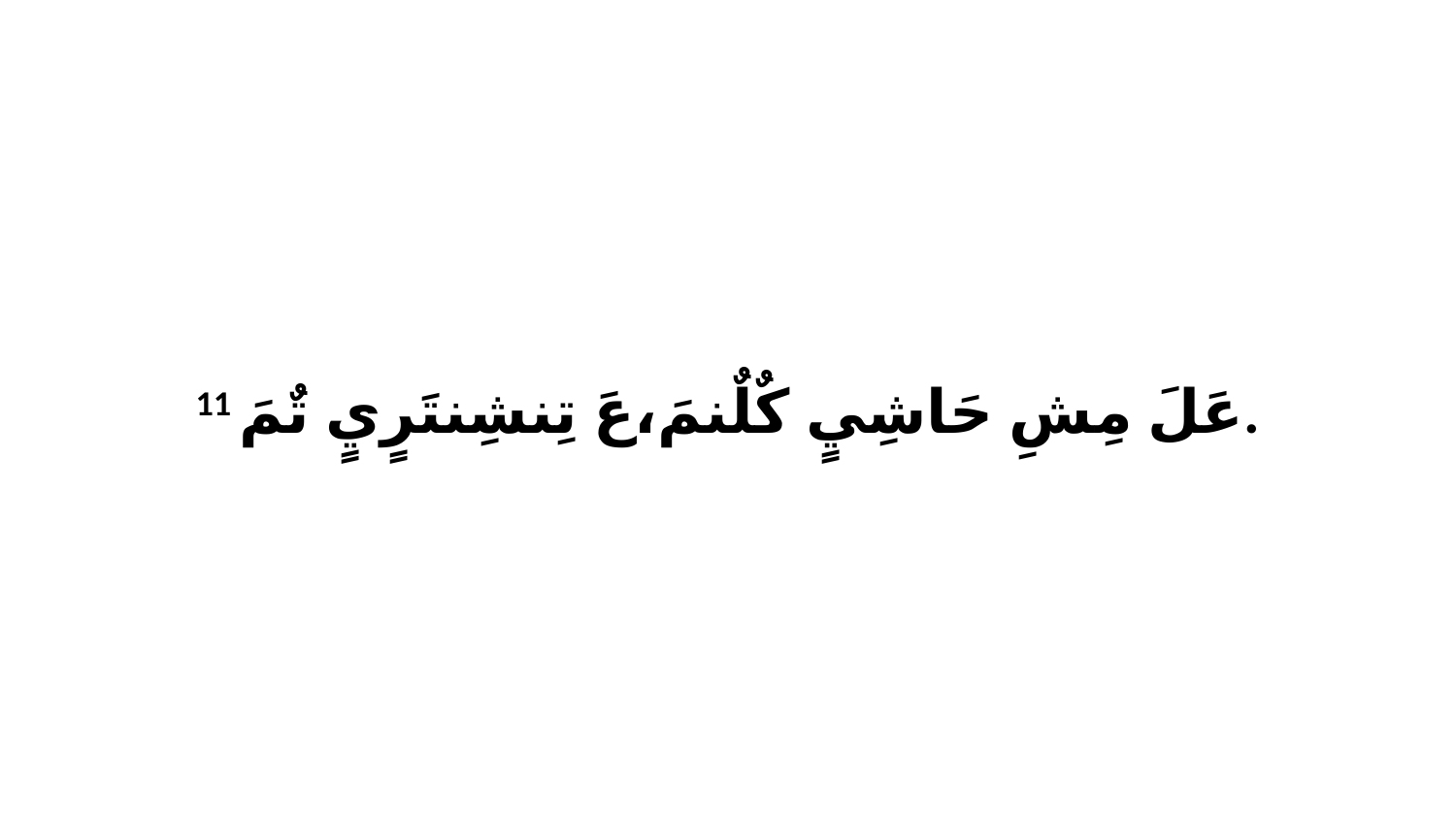

11 عَلَ مِشِ حَاشِيٍ كٌلٌنمَ،عَ تِنشِنتَرٍيٍ تٌمَ.